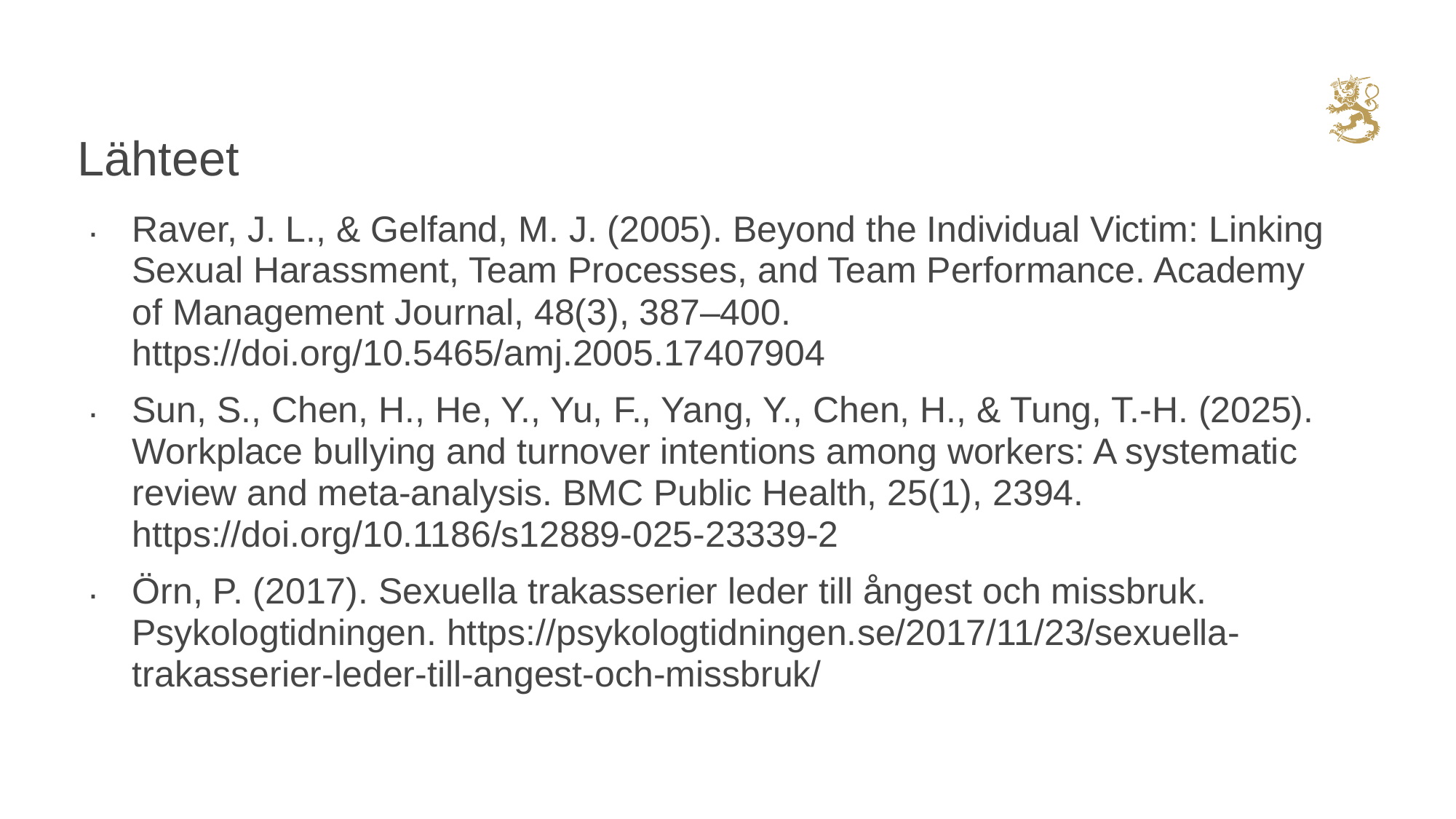

# Lähteet
Raver, J. L., & Gelfand, M. J. (2005). Beyond the Individual Victim: Linking Sexual Harassment, Team Processes, and Team Performance. Academy of Management Journal, 48(3), 387–400. https://doi.org/10.5465/amj.2005.17407904
Sun, S., Chen, H., He, Y., Yu, F., Yang, Y., Chen, H., & Tung, T.-H. (2025). Workplace bullying and turnover intentions among workers: A systematic review and meta-analysis. BMC Public Health, 25(1), 2394. https://doi.org/10.1186/s12889-025-23339-2
Örn, P. (2017). Sexuella trakasserier leder till ångest och missbruk. Psykologtidningen. https://psykologtidningen.se/2017/11/23/sexuella-trakasserier-leder-till-angest-och-missbruk/